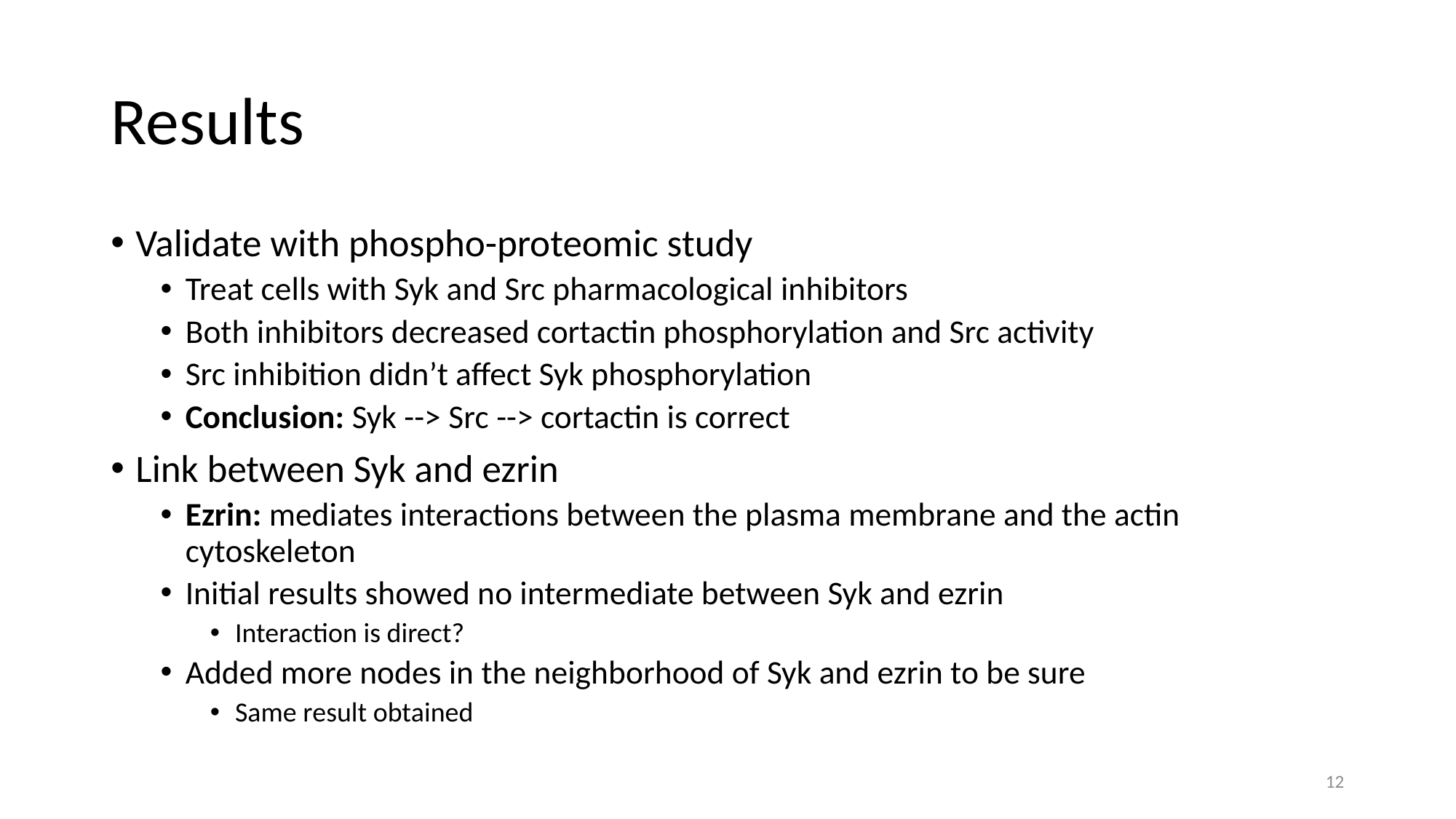

# Results
Validate with phospho-proteomic study
Treat cells with Syk and Src pharmacological inhibitors
Both inhibitors decreased cortactin phosphorylation and Src activity
Src inhibition didn’t affect Syk phosphorylation
Conclusion: Syk --> Src --> cortactin is correct
Link between Syk and ezrin
Ezrin: mediates interactions between the plasma membrane and the actin cytoskeleton
Initial results showed no intermediate between Syk and ezrin
Interaction is direct?
Added more nodes in the neighborhood of Syk and ezrin to be sure
Same result obtained
12